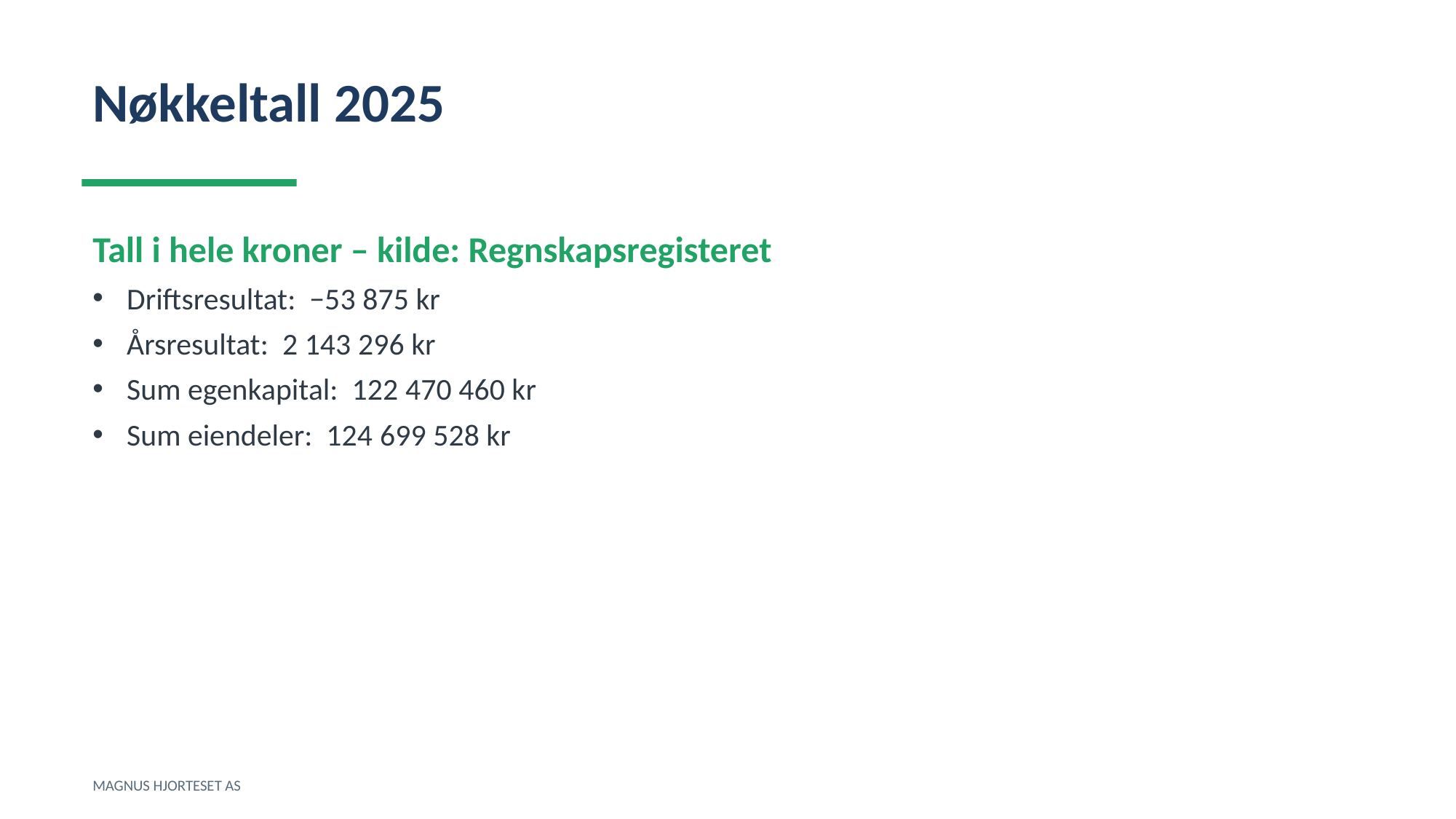

Nøkkeltall 2025

Tall i hele kroner – kilde: Regnskapsregisteret
Driftsresultat:  −53 875 kr
Årsresultat:  2 143 296 kr
Sum egenkapital:  122 470 460 kr
Sum eiendeler:  124 699 528 kr
MAGNUS HJORTESET AS